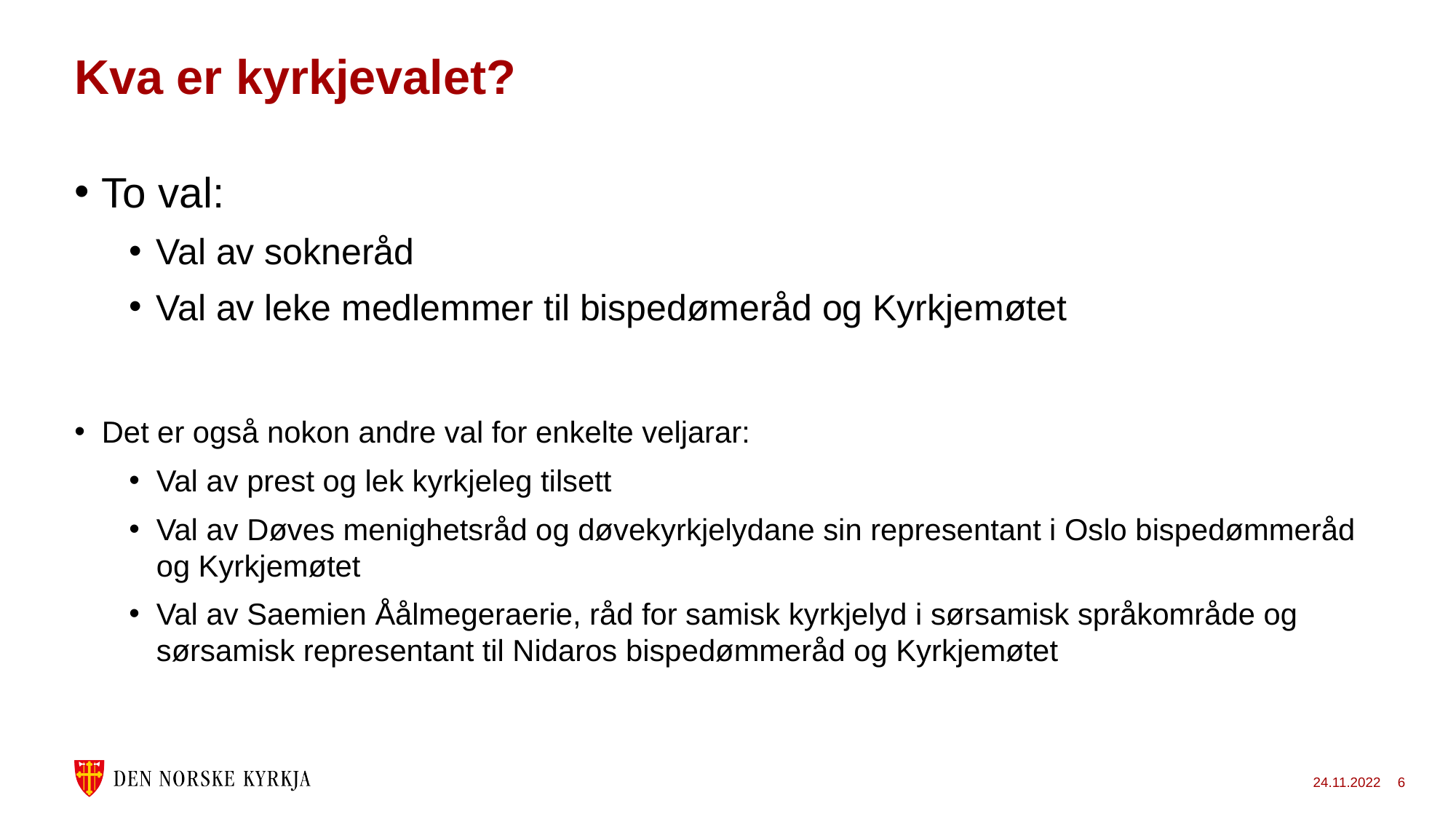

# Kva er kyrkjevalet?
To val:
Val av sokneråd
Val av leke medlemmer til bispedømeråd og Kyrkjemøtet

Det er også nokon andre val for enkelte veljarar:
Val av prest og lek kyrkjeleg tilsett
Val av Døves menighetsråd og døvekyrkjelydane sin representant i Oslo bispedømmeråd og Kyrkjemøtet
Val av Saemien Åålmegeraerie, råd for samisk kyrkjelyd i sørsamisk språkområde og sørsamisk representant til Nidaros bispedømmeråd og Kyrkjemøtet
24.11.2022
6